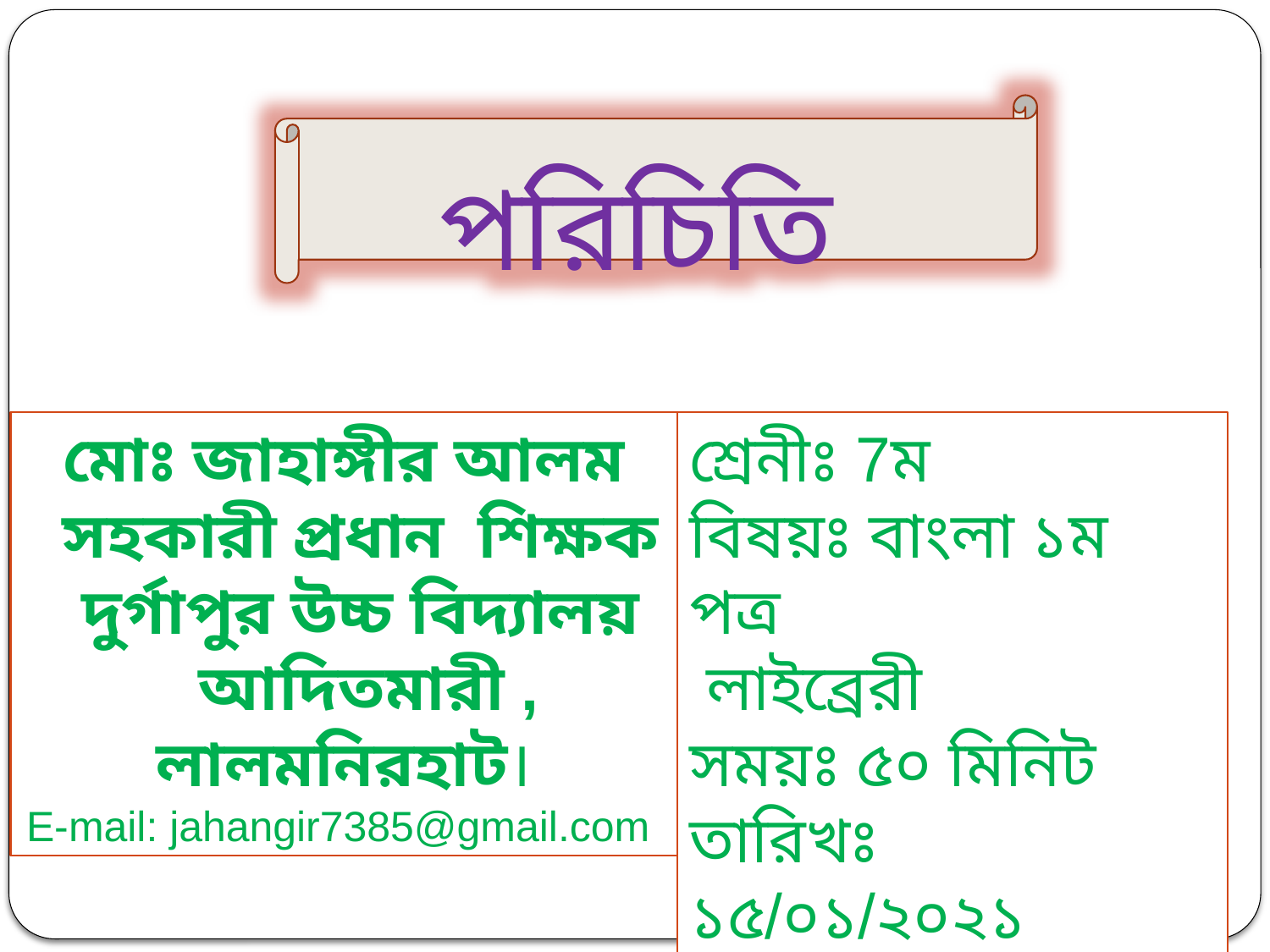

পরিচিতি
মোঃ জাহাঙ্গীর আলম
  সহকারী প্রধান  শিক্ষক
  দুর্গাপুর উচ্চ বিদ্যালয়
   আদিতমারী , লালমনিরহাট।
E-mail: jahangir7385@gmail.com
শ্রেনীঃ 7ম
বিষয়ঃ বাংলা ১ম পত্র
 লাইব্রেরী
সময়ঃ ৫০ মিনিট
তারিখঃ ১৫/০১/২০২১